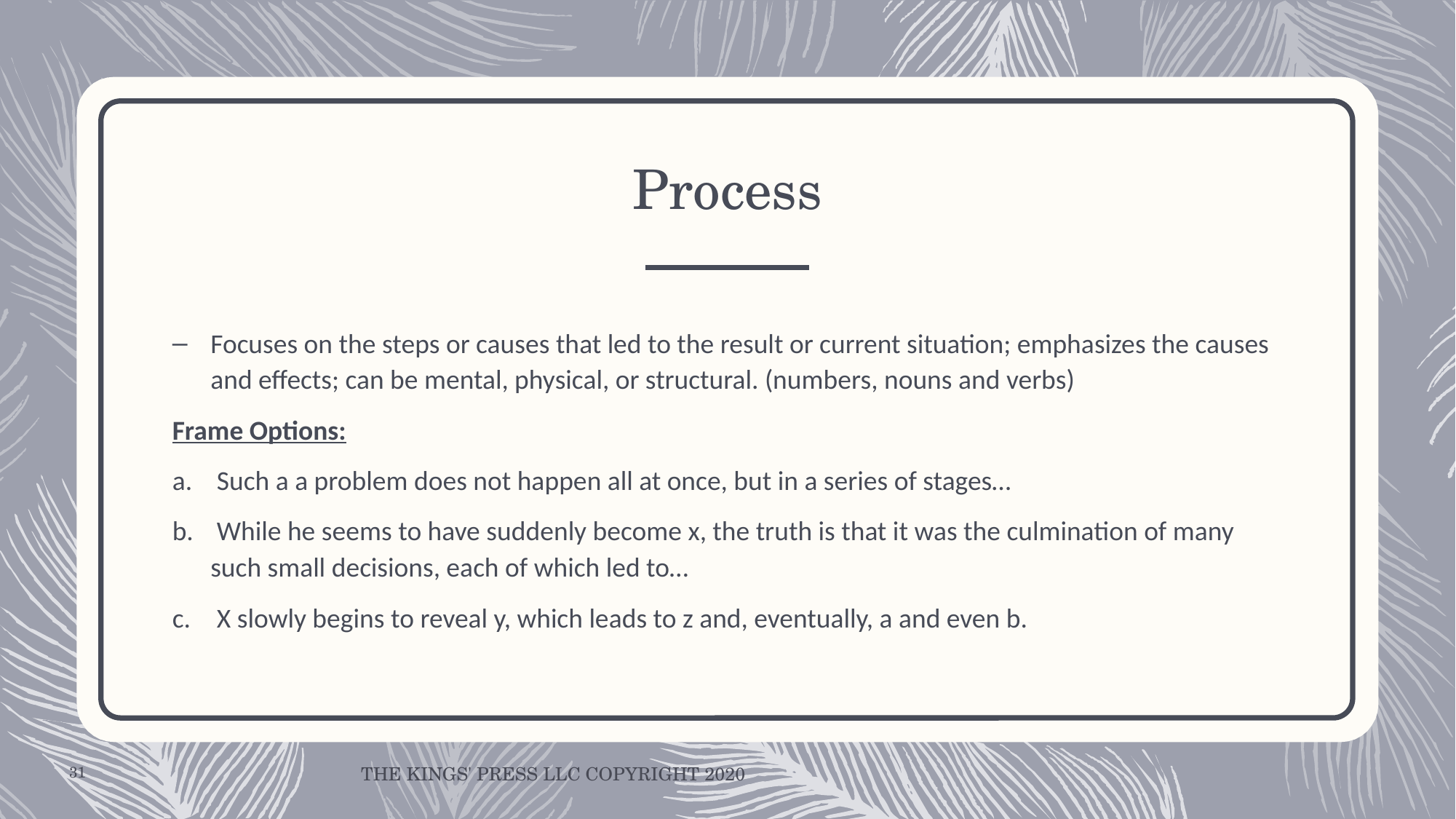

# Process
Focuses on the steps or causes that led to the result or current situation; emphasizes the causes and effects; can be mental, physical, or structural. (numbers, nouns and verbs)
Frame Options:
 Such a a problem does not happen all at once, but in a series of stages…
 While he seems to have suddenly become x, the truth is that it was the culmination of many such small decisions, each of which led to…
 X slowly begins to reveal y, which leads to z and, eventually, a and even b.
31
THE KINGS' PRESS LLC COPYRIGHT 2020